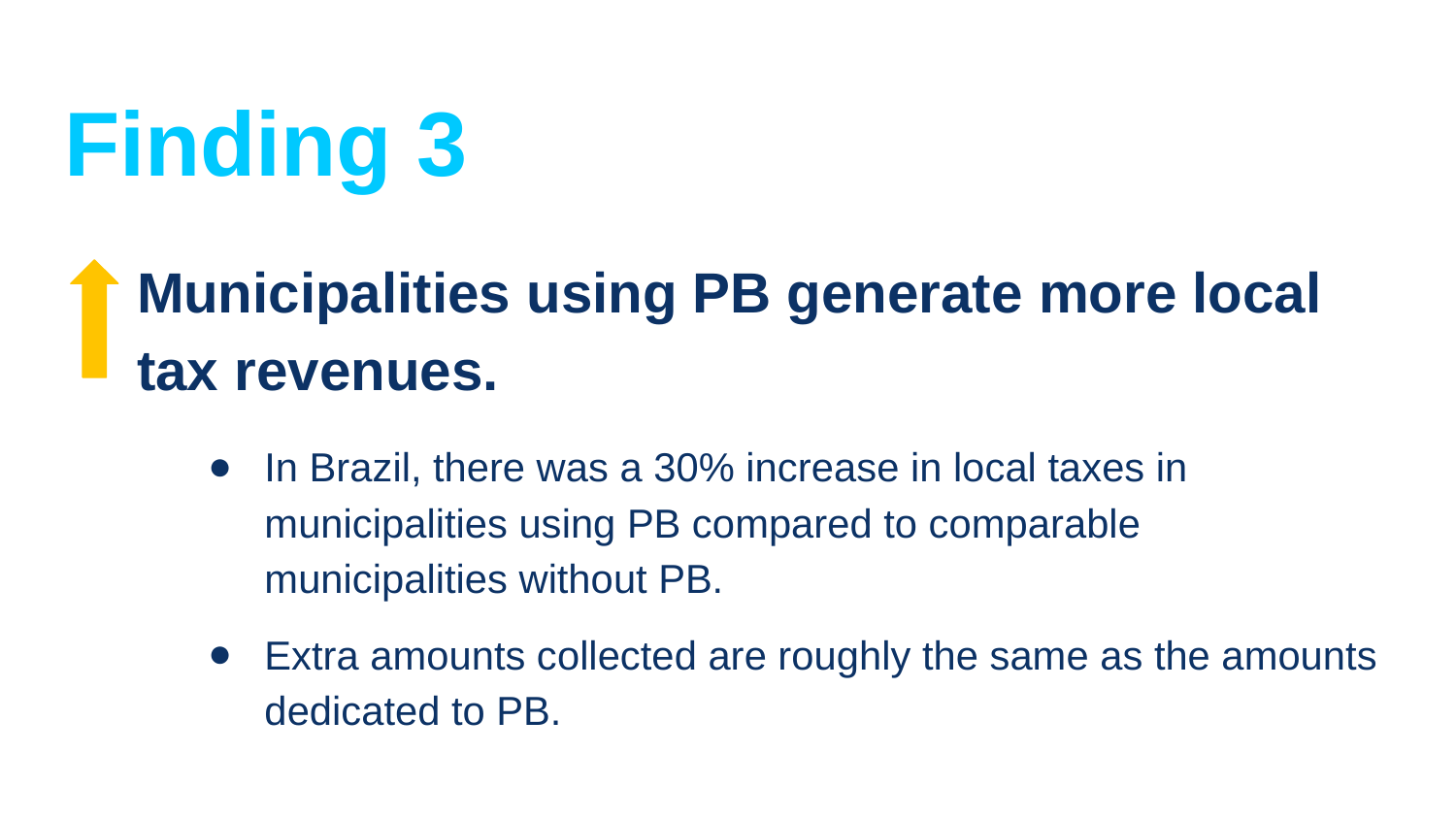

# Finding 3
Municipalities using PB generate more local tax revenues.
In Brazil, there was a 30% increase in local taxes in municipalities using PB compared to comparable municipalities without PB.
Extra amounts collected are roughly the same as the amounts dedicated to PB.